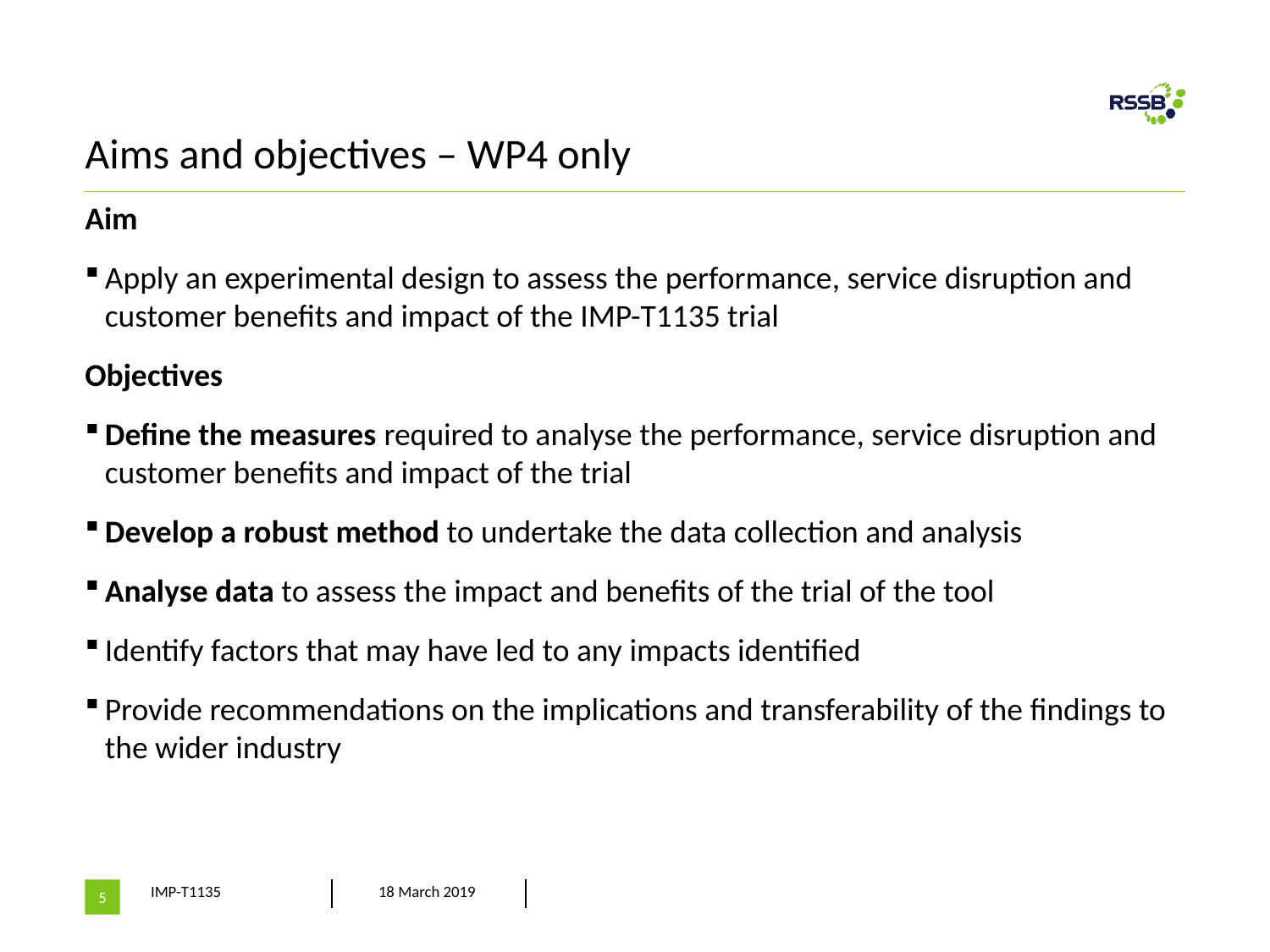

# Aims and objectives – WP4 only
Aim
Apply an experimental design to assess the performance, service disruption and customer benefits and impact of the IMP-T1135 trial
Objectives
Define the measures required to analyse the performance, service disruption and customer benefits and impact of the trial
Develop a robust method to undertake the data collection and analysis
Analyse data to assess the impact and benefits of the trial of the tool
Identify factors that may have led to any impacts identified
Provide recommendations on the implications and transferability of the findings to the wider industry

5